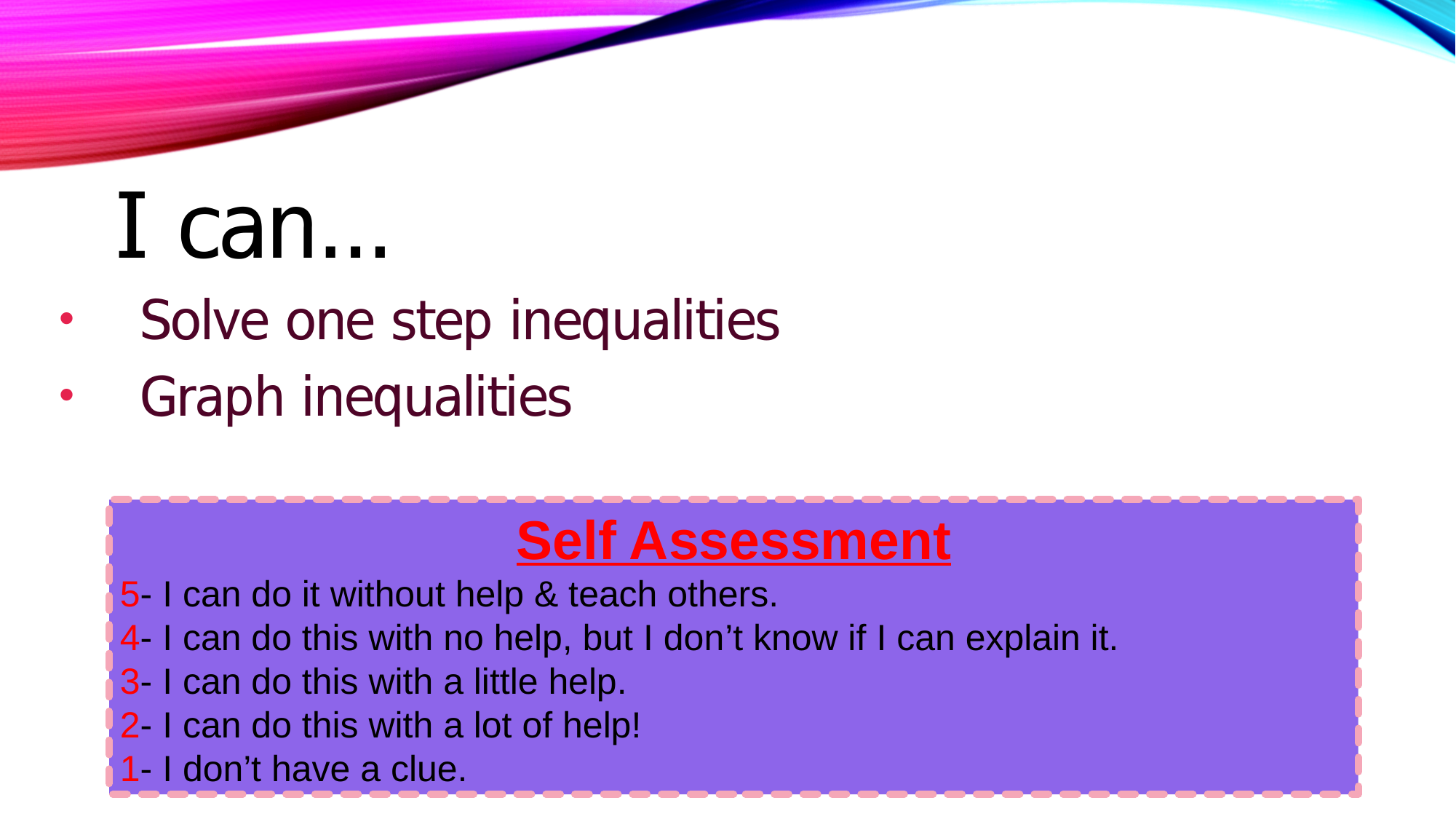

I can…
Solve one step inequalities
Graph inequalities
Self Assessment
5- I can do it without help & teach others.
4- I can do this with no help, but I don’t know if I can explain it.
3- I can do this with a little help.
2- I can do this with a lot of help!
1- I don’t have a clue.